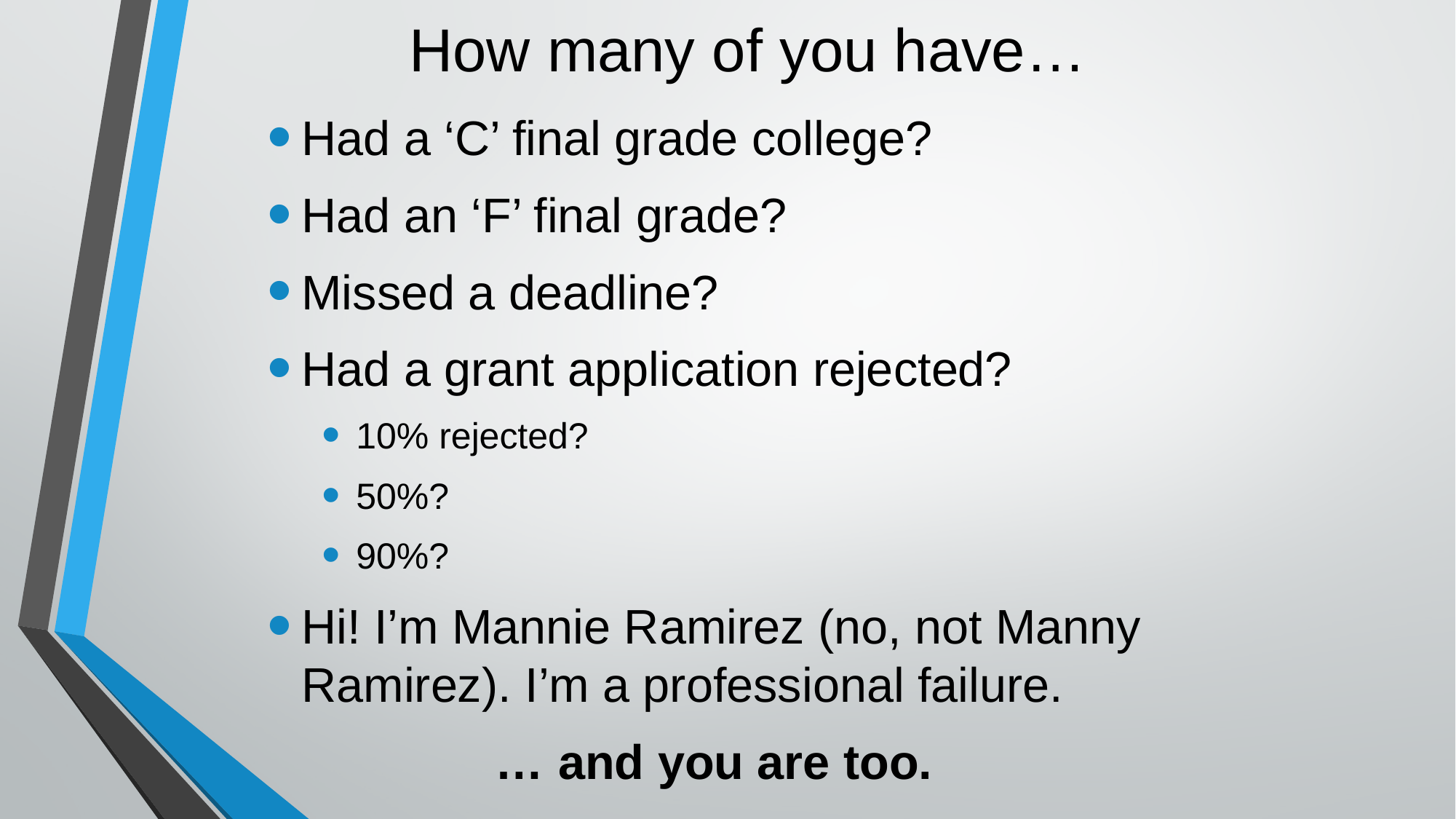

# How many of you have…
Had a ‘C’ final grade college?
Had an ‘F’ final grade?
Missed a deadline?
Had a grant application rejected?
10% rejected?
50%?
90%?
Hi! I’m Mannie Ramirez (no, not Manny Ramirez). I’m a professional failure.
                 … and you are too.